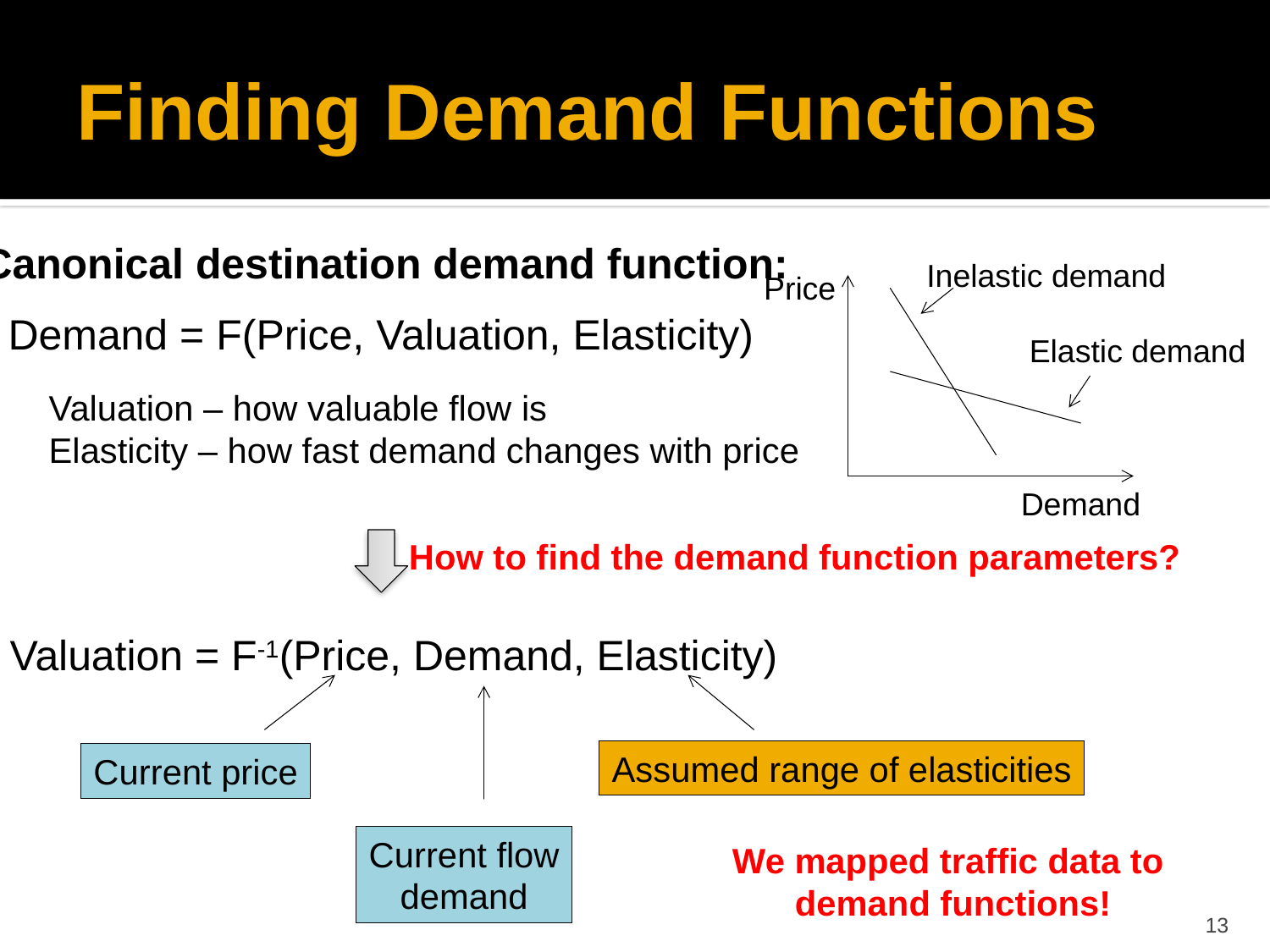

# Finding Demand Functions
Canonical destination demand function:
Inelastic demand
Price
Demand = F(Price, Valuation, Elasticity)
Elastic demand
Valuation – how valuable flow is
Elasticity – how fast demand changes with price
Demand
How to find the demand function parameters?

Valuation = F-1(Price, Demand, Elasticity)
Assumed range of elasticities
Current price
Current flow
demand
We mapped traffic data to
demand functions!
13